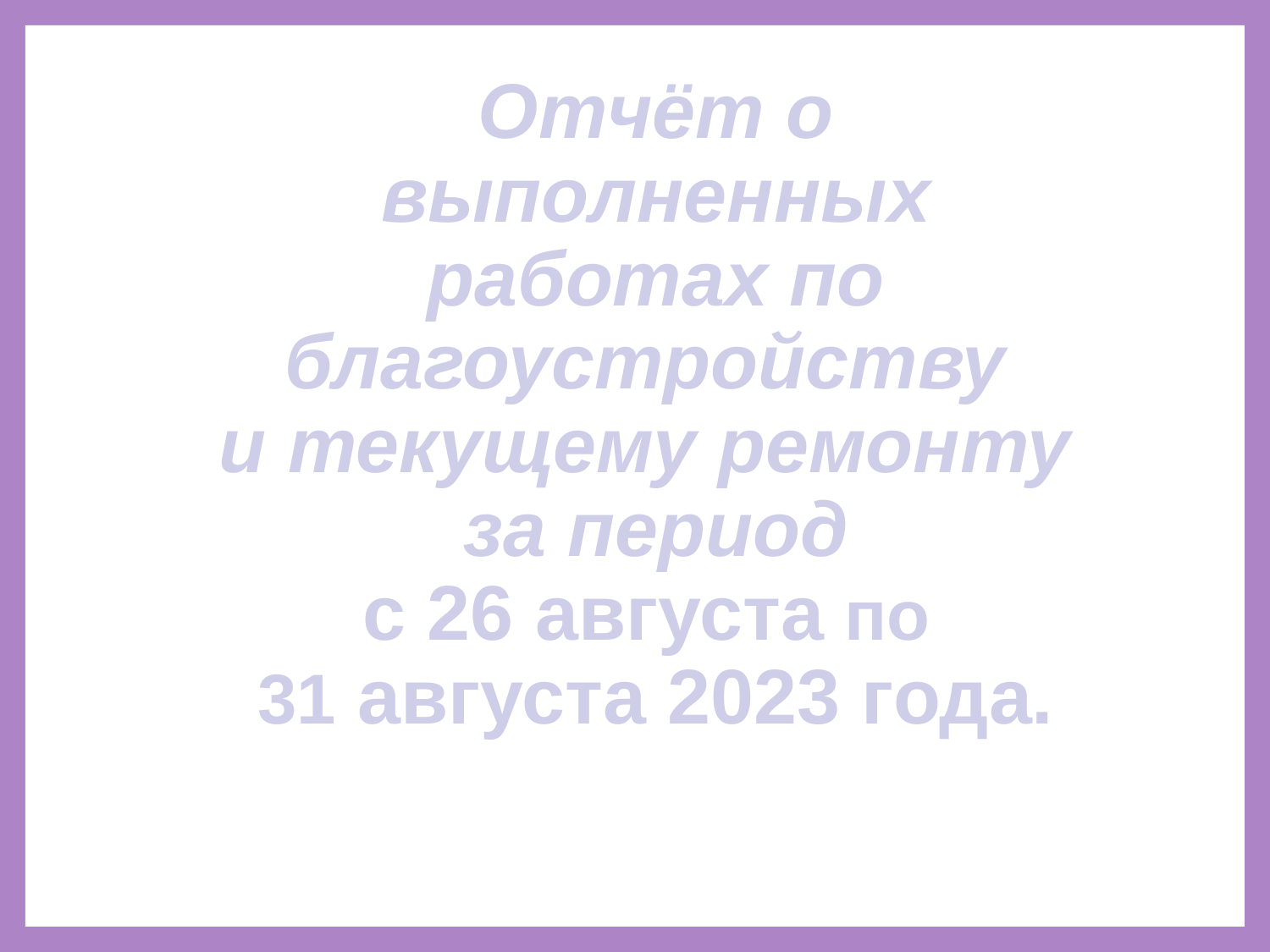

Отчёт о выполненных
 работах по
благоустройству
и текущему ремонту
за период
с 26 августа по
31 августа 2023 года.